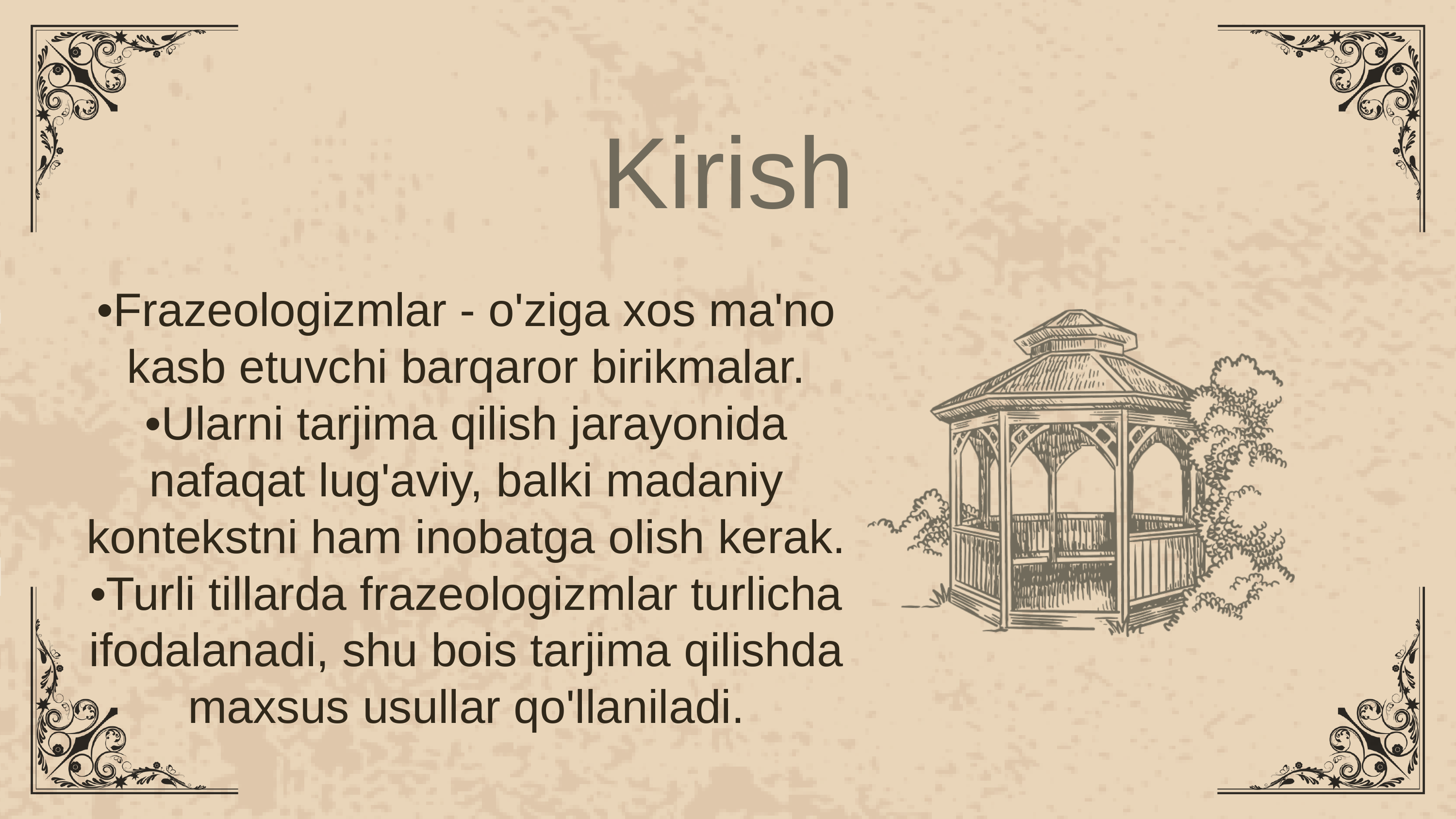

Kirish
•Frazeologizmlar - o'ziga xos ma'no kasb etuvchi barqaror birikmalar.
•Ularni tarjima qilish jarayonida nafaqat lug'aviy, balki madaniy kontekstni ham inobatga olish kerak.
•Turli tillarda frazeologizmlar turlicha ifodalanadi, shu bois tarjima qilishda maxsus usullar qo'llaniladi.